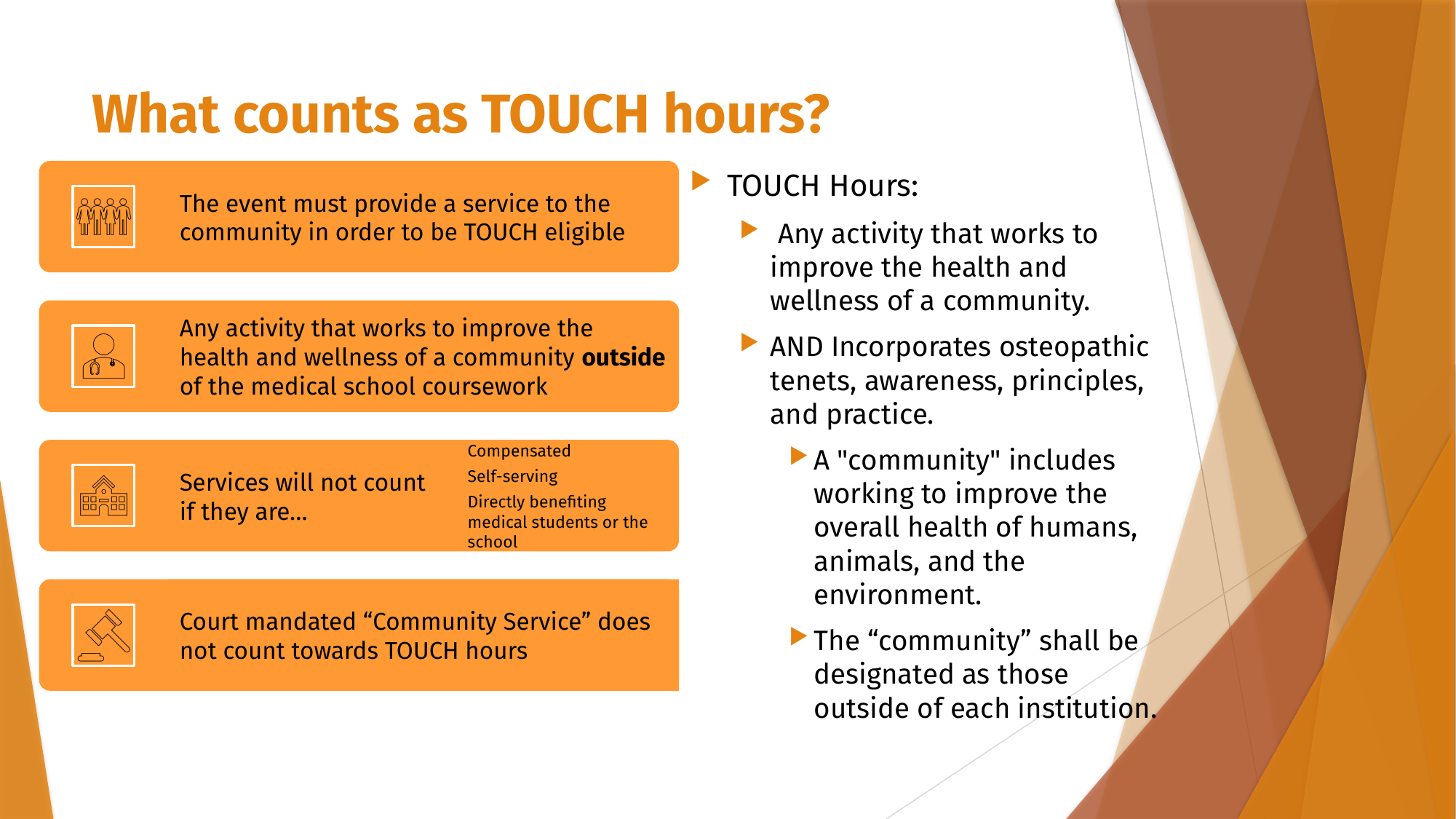

# What counts as TOUCH hours?
The event must provide a service to the community in order to be TOUCH eligible
Any activity that works to improve the health and wellness of a community outside of the medical school coursework
Services will not count if they are…
Compensated
Self-serving
Directly benefiting medical students or the school
Court mandated “Community Service” does not count towards TOUCH hours
TOUCH Hours:
 Any activity that works to improve the health and wellness of a community.
AND Incorporates osteopathic tenets, awareness, principles, and practice.
A "community" includes working to improve the overall health of humans, animals, and the environment.
The “community” shall be designated as those outside of each institution.